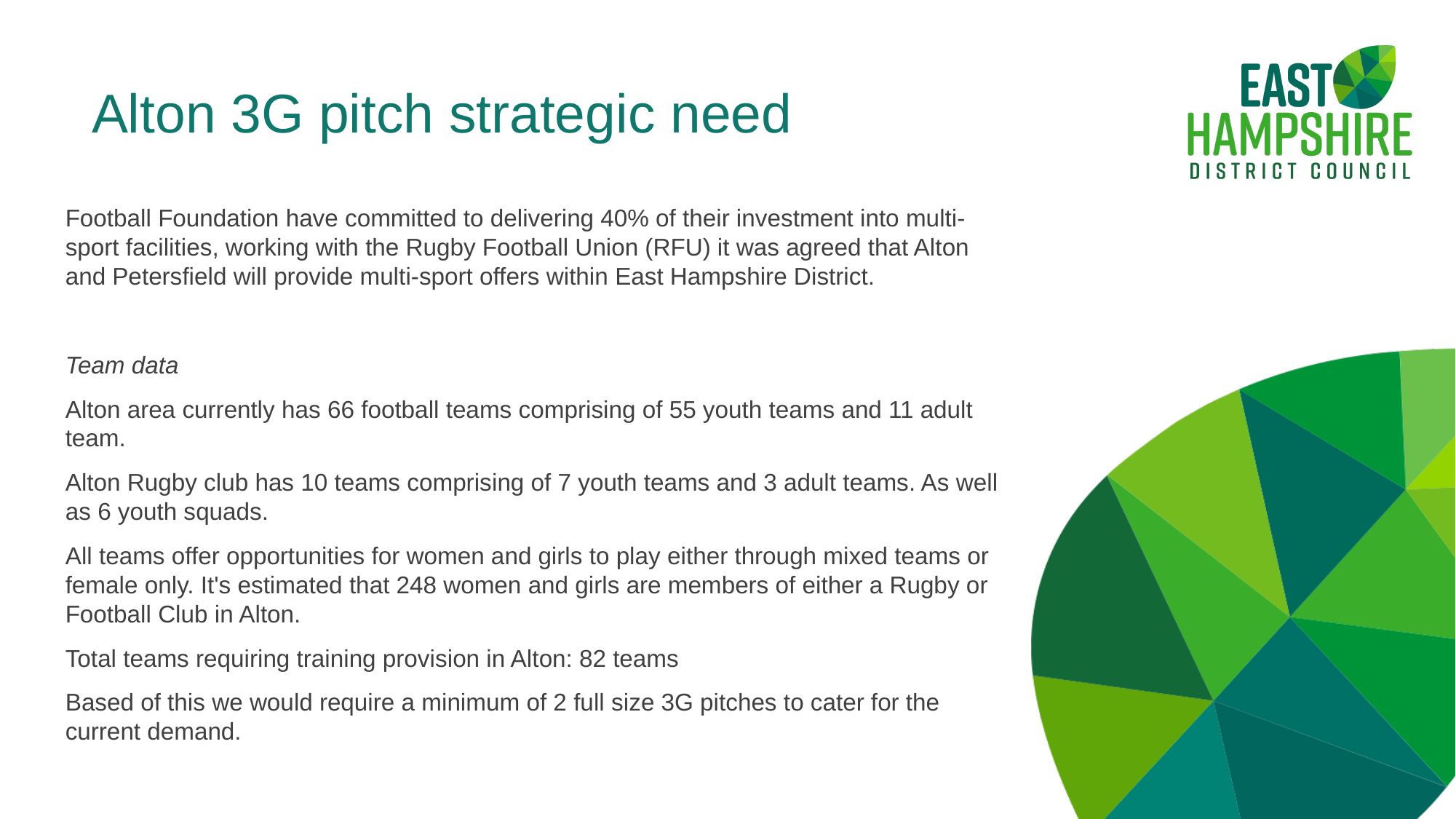

# Alton 3G pitch strategic need

Football Foundation have committed to delivering 40% of their investment into multi-sport facilities, working with the Rugby Football Union (RFU) it was agreed that Alton and Petersfield will provide multi-sport offers within East Hampshire District.

Team data
Alton area currently has 66 football teams comprising of 55 youth teams and 11 adult team.
Alton Rugby club has 10 teams comprising of 7 youth teams and 3 adult teams. As well as 6 youth squads.
All teams offer opportunities for women and girls to play either through mixed teams or female only. It's estimated that 248 women and girls are members of either a Rugby or Football Club in Alton.
Total teams requiring training provision in Alton: 82 teams
Based of this we would require a minimum of 2 full size 3G pitches to cater for the current demand.